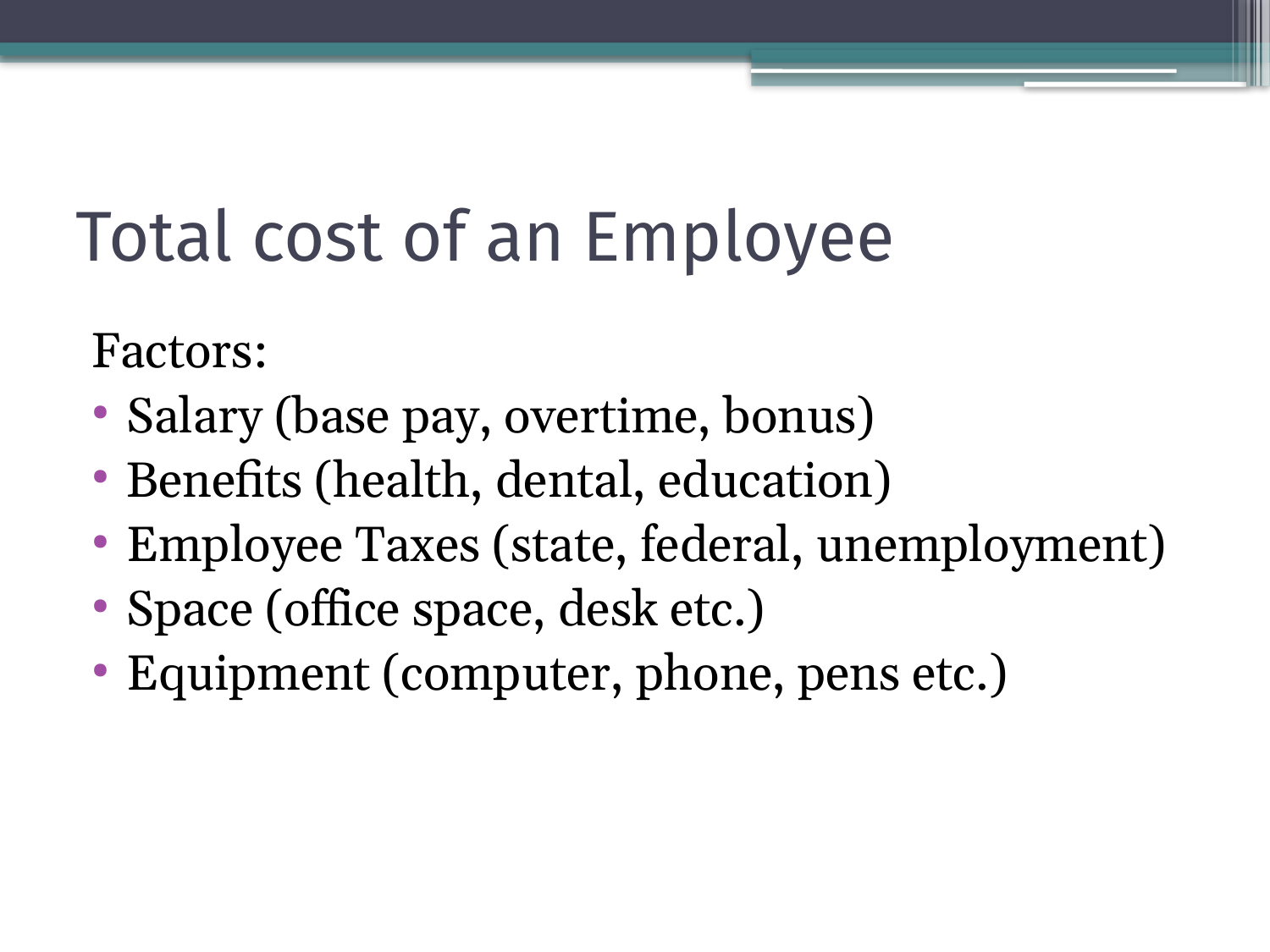

# Total cost of an Employee
Factors:
Salary (base pay, overtime, bonus)
Benefits (health, dental, education)
Employee Taxes (state, federal, unemployment)
Space (office space, desk etc.)
Equipment (computer, phone, pens etc.)